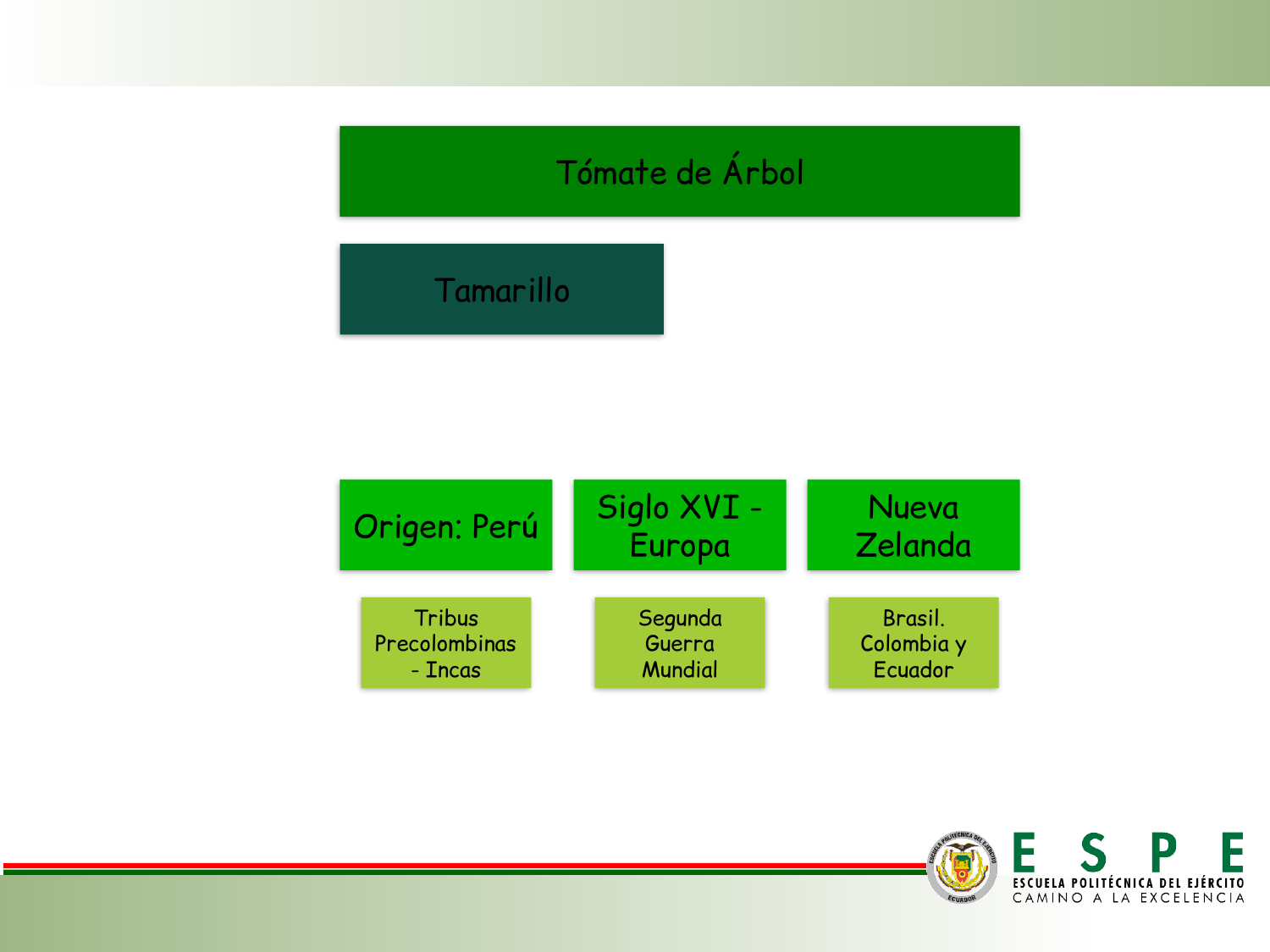

Tómate de Árbol
Tamarillo
Origen: Perú
Siglo XVI - Europa
Segunda Guerra Mundial
Tribus Precolombinas - Incas
Nueva Zelanda
Brasil. Colombia y Ecuador